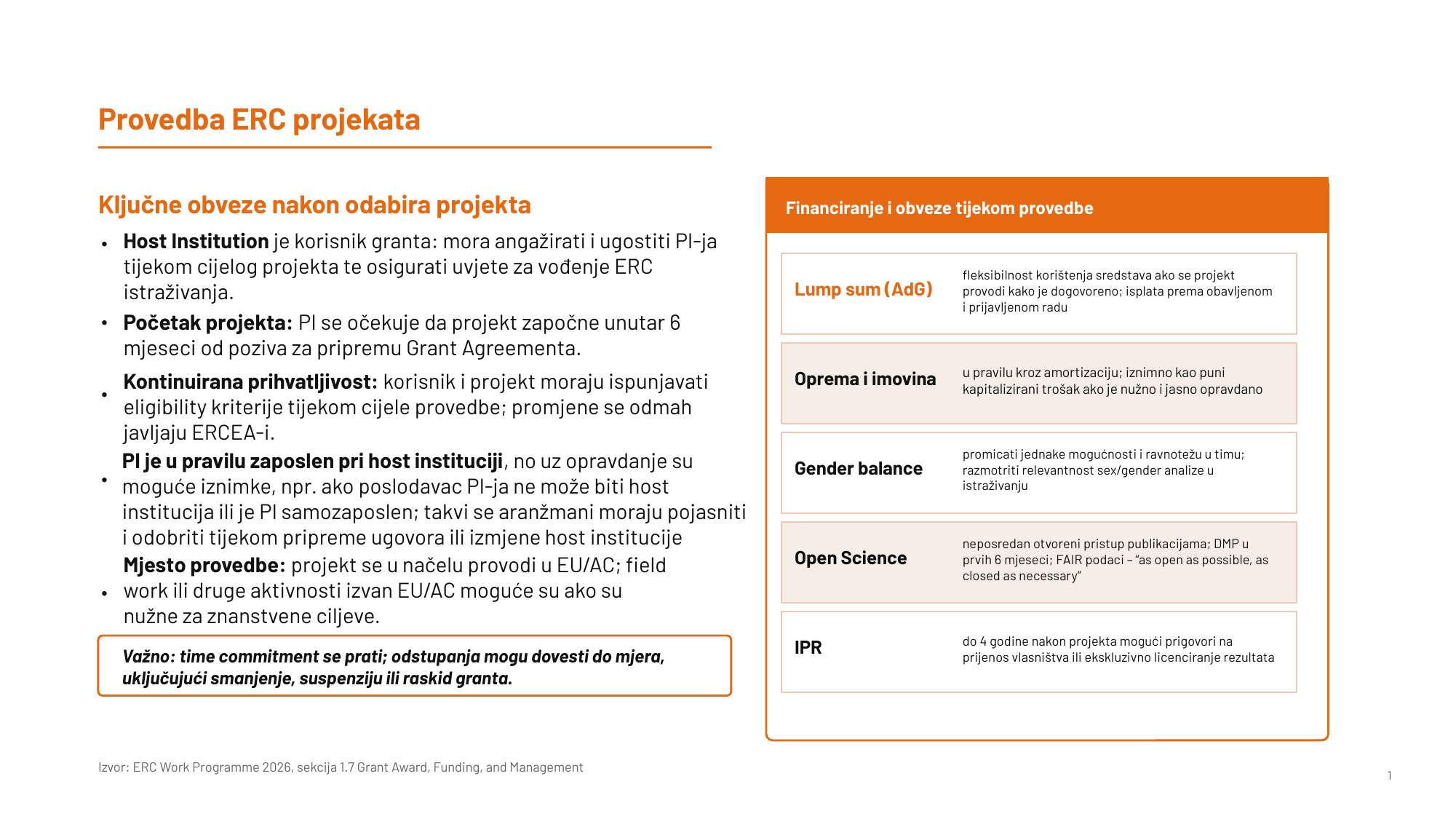

Provedba ERC projekata

Ključne obveze nakon odabira projekta
Financiranje i obveze tijekom provedbe
Host Institution je korisnik granta: mora angažirati i ugostiti PI-ja tijekom cijelog projekta te osigurati uvjete za vođenje ERC istraživanja.
•

fleksibilnost korištenja sredstava ako se projekt provodi kako je dogovoreno; isplata prema obavljenom i prijavljenom radu
Lump sum (AdG)
Početak projekta: PI se očekuje da projekt započne unutar 6 mjeseci od poziva za pripremu Grant Agreementa.
•

u pravilu kroz amortizaciju; iznimno kao puni kapitalizirani trošak ako je nužno i jasno opravdano
Oprema i imovina
Kontinuirana prihvatljivost: korisnik i projekt moraju ispunjavati eligibility kriterije tijekom cijele provedbe; promjene se odmah javljaju ERCEA-i.
•

promicati jednake mogućnosti i ravnotežu u timu; razmotriti relevantnost sex/gender analize u istraživanju
Gender balance
•
PI je u pravilu zaposlen pri host instituciji, no uz opravdanje su moguće iznimke, npr. ako poslodavac PI-ja ne može biti host institucija ili je PI samozaposlen; takvi se aranžmani moraju pojasniti i odobriti tijekom pripreme ugovora ili izmjene host institucije

neposredan otvoreni pristup publikacijama; DMP u prvih 6 mjeseci; FAIR podaci – “as open as possible, as closed as necessary”
Open Science
Mjesto provedbe: projekt se u načelu provodi u EU/AC; field work ili druge aktivnosti izvan EU/AC moguće su ako su nužne za znanstvene ciljeve.
•

do 4 godine nakon projekta mogući prigovori na prijenos vlasništva ili ekskluzivno licenciranje rezultata
IPR

Važno: time commitment se prati; odstupanja mogu dovesti do mjera, uključujući smanjenje, suspenziju ili raskid granta.
Izvor: ERC Work Programme 2026, sekcija 1.7 Grant Award, Funding, and Management
1